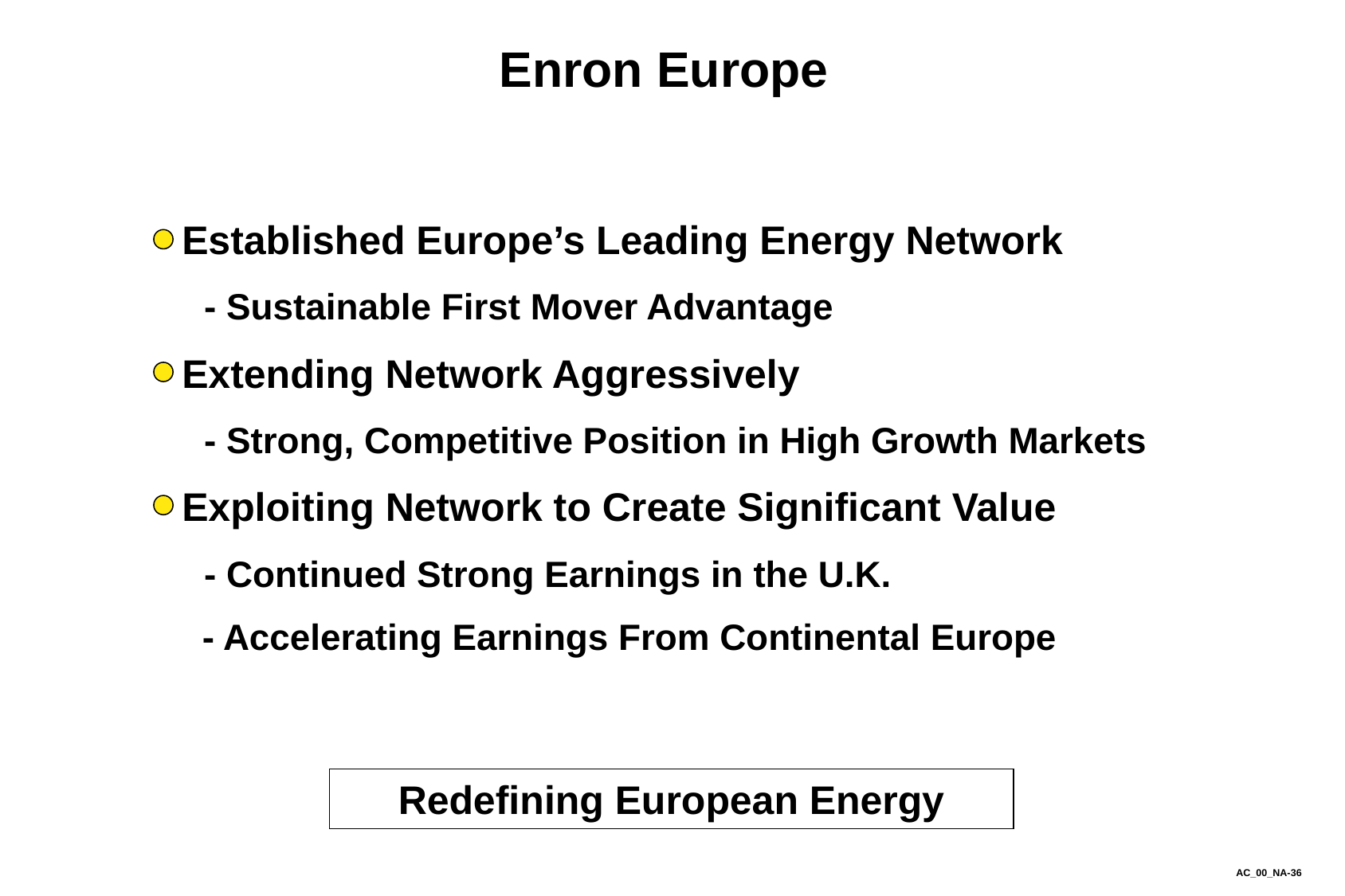

Enron Europe
Established Europe’s Leading Energy Network
  - Sustainable First Mover Advantage
Extending Network Aggressively
  - Strong, Competitive Position in High Growth Markets
Exploiting Network to Create Significant Value
  - Continued Strong Earnings in the U.K.
  - Accelerating Earnings From Continental Europe

Redefining European Energy